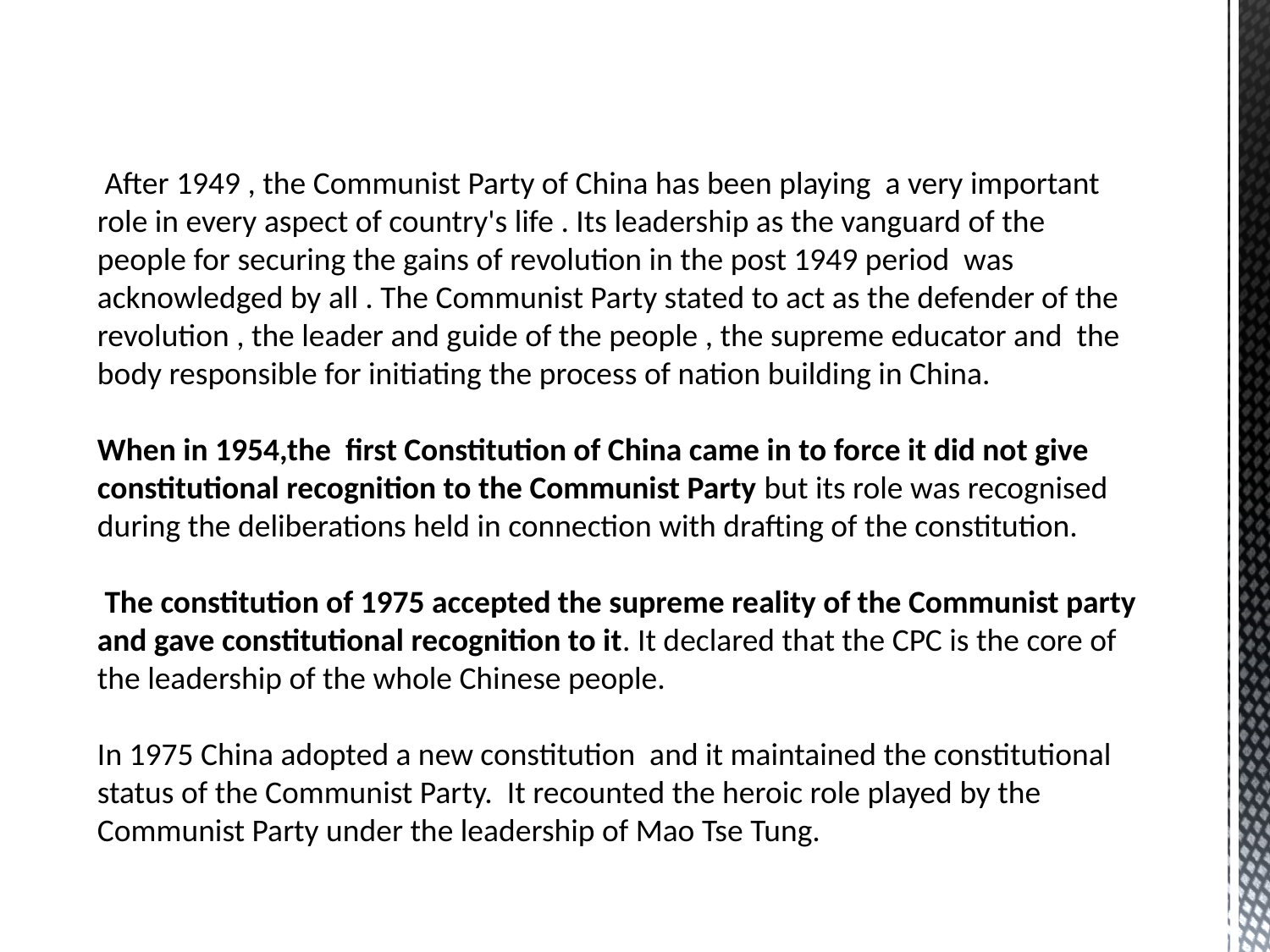

After 1949 , the Communist Party of China has been playing  a very important role in every aspect of country's life . Its leadership as the vanguard of the people for securing the gains of revolution in the post 1949 period  was acknowledged by all . The Communist Party stated to act as the defender of the revolution , the leader and guide of the people , the supreme educator and  the body responsible for initiating the process of nation building in China.

When in 1954,the  first Constitution of China came in to force it did not give constitutional recognition to the Communist Party but its role was recognised during the deliberations held in connection with drafting of the constitution.

 The constitution of 1975 accepted the supreme reality of the Communist party and gave constitutional recognition to it. It declared that the CPC is the core of the leadership of the whole Chinese people.

In 1975 China adopted a new constitution  and it maintained the constitutional status of the Communist Party.  It recounted the heroic role played by the Communist Party under the leadership of Mao Tse Tung.